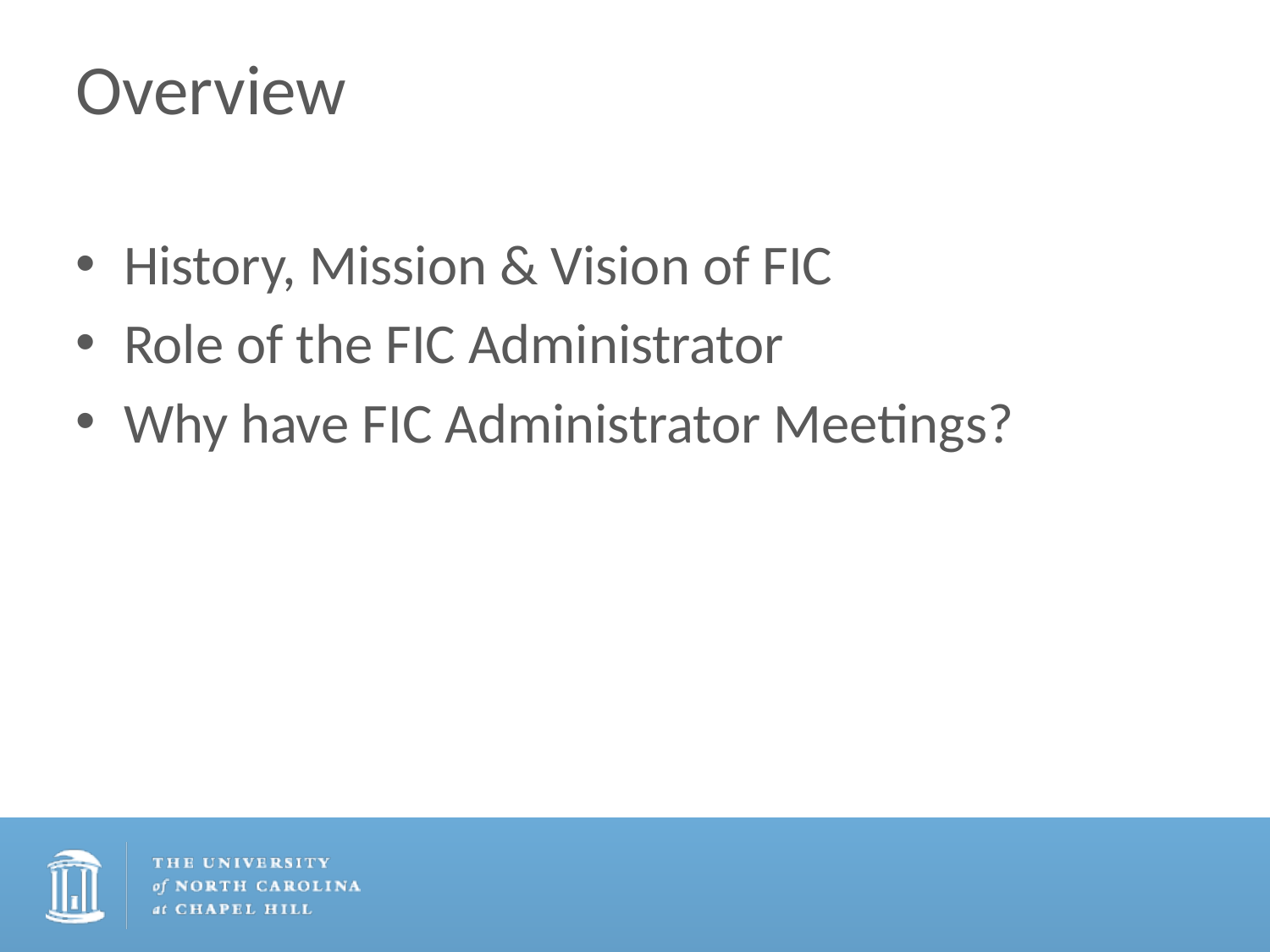

# Overview
History, Mission & Vision of FIC
Role of the FIC Administrator
Why have FIC Administrator Meetings?